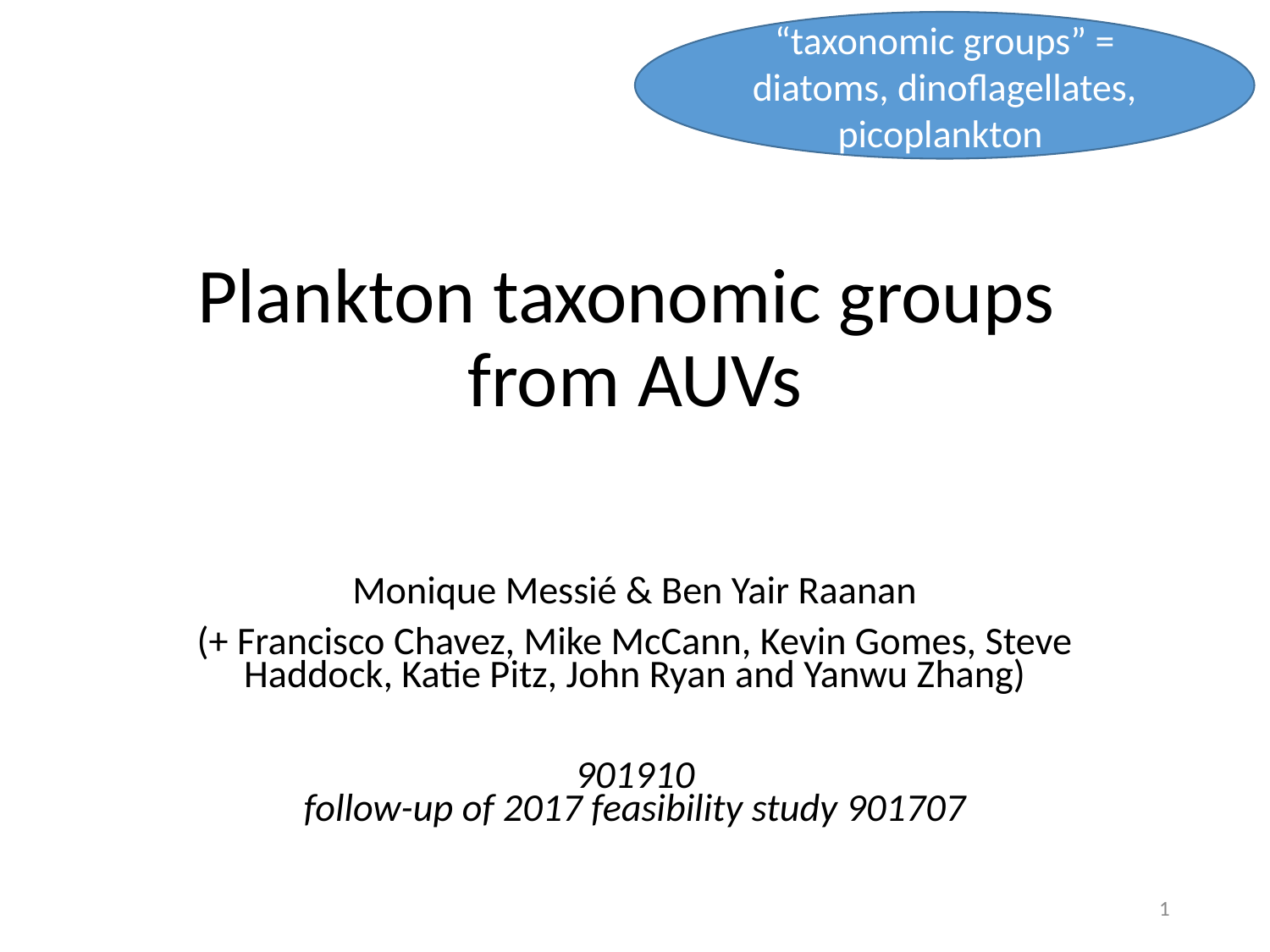

“taxonomic groups” = diatoms, dinoflagellates, picoplankton
# Plankton taxonomic groups from AUVs
Monique Messié & Ben Yair Raanan
(+ Francisco Chavez, Mike McCann, Kevin Gomes, Steve Haddock, Katie Pitz, John Ryan and Yanwu Zhang)

901910
follow-up of 2017 feasibility study 901707
1